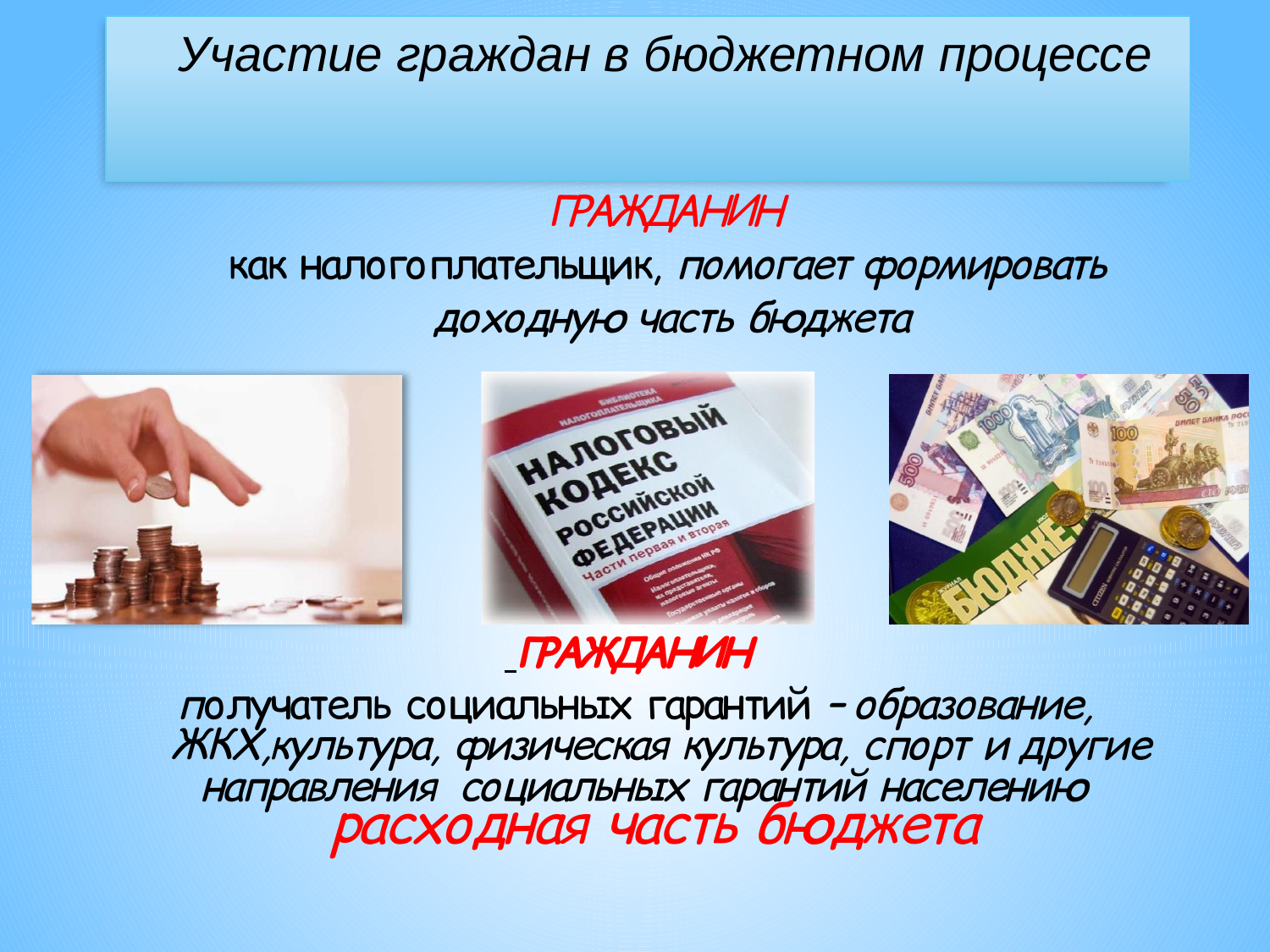

# Участие граждан в бюджетном процессе

ГРАЖДАНИН
как налогоплательщик, помогает формировать
доходную часть бюджета

 ГРАЖДАНИН
получатель социальных гарантий – образование,
 ЖКХ,культура, физическая культура, спорт и другие направления  социальных гарантий населению
расходная часть бюджета